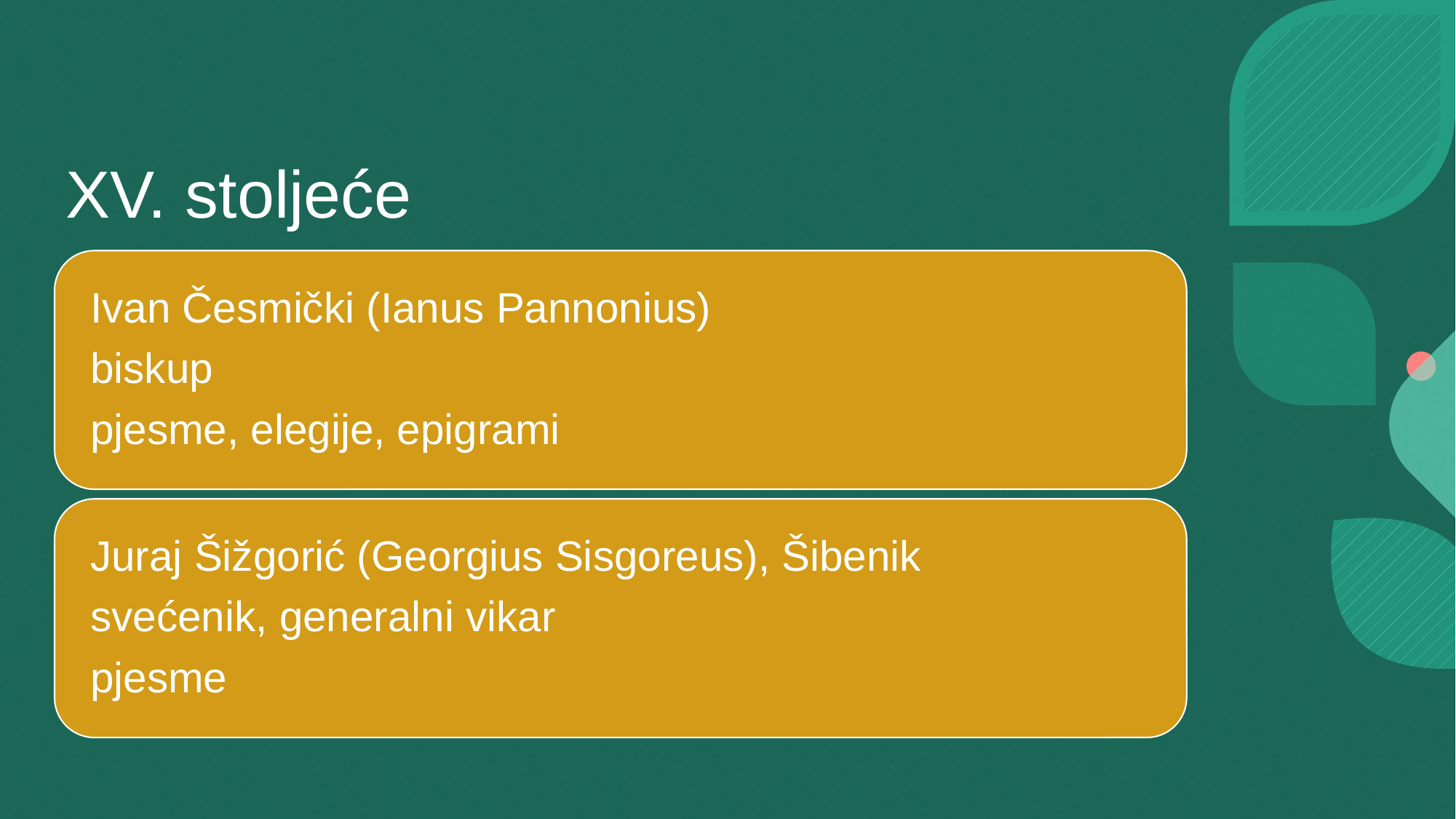

# XV. stoljeće
Ivan Česmički (Ianus Pannonius)
biskup
pjesme, elegije, epigrami
Juraj Šižgorić (Georgius Sisgoreus), Šibenik
svećenik, generalni vikar
pjesme